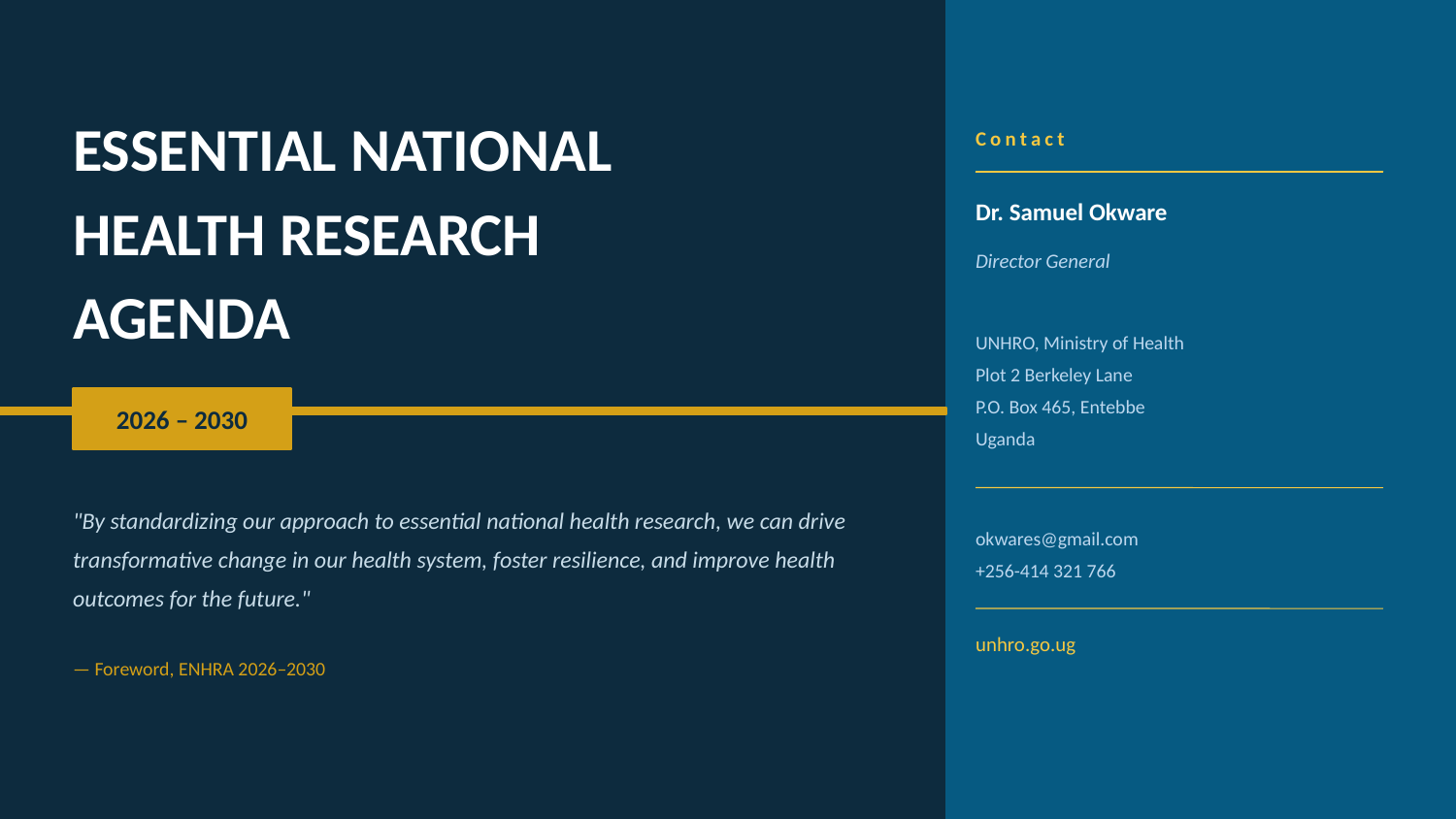

ESSENTIAL NATIONAL
HEALTH RESEARCH
AGENDA
Contact

Dr. Samuel Okware
Director General
UNHRO, Ministry of Health
Plot 2 Berkeley Lane
P.O. Box 465, Entebbe
Uganda

2026 – 2030

"By standardizing our approach to essential national health research, we can drive
transformative change in our health system, foster resilience, and improve health
outcomes for the future."

okwares@gmail.com
+256-414 321 766

unhro.go.ug
— Foreword, ENHRA 2026–2030